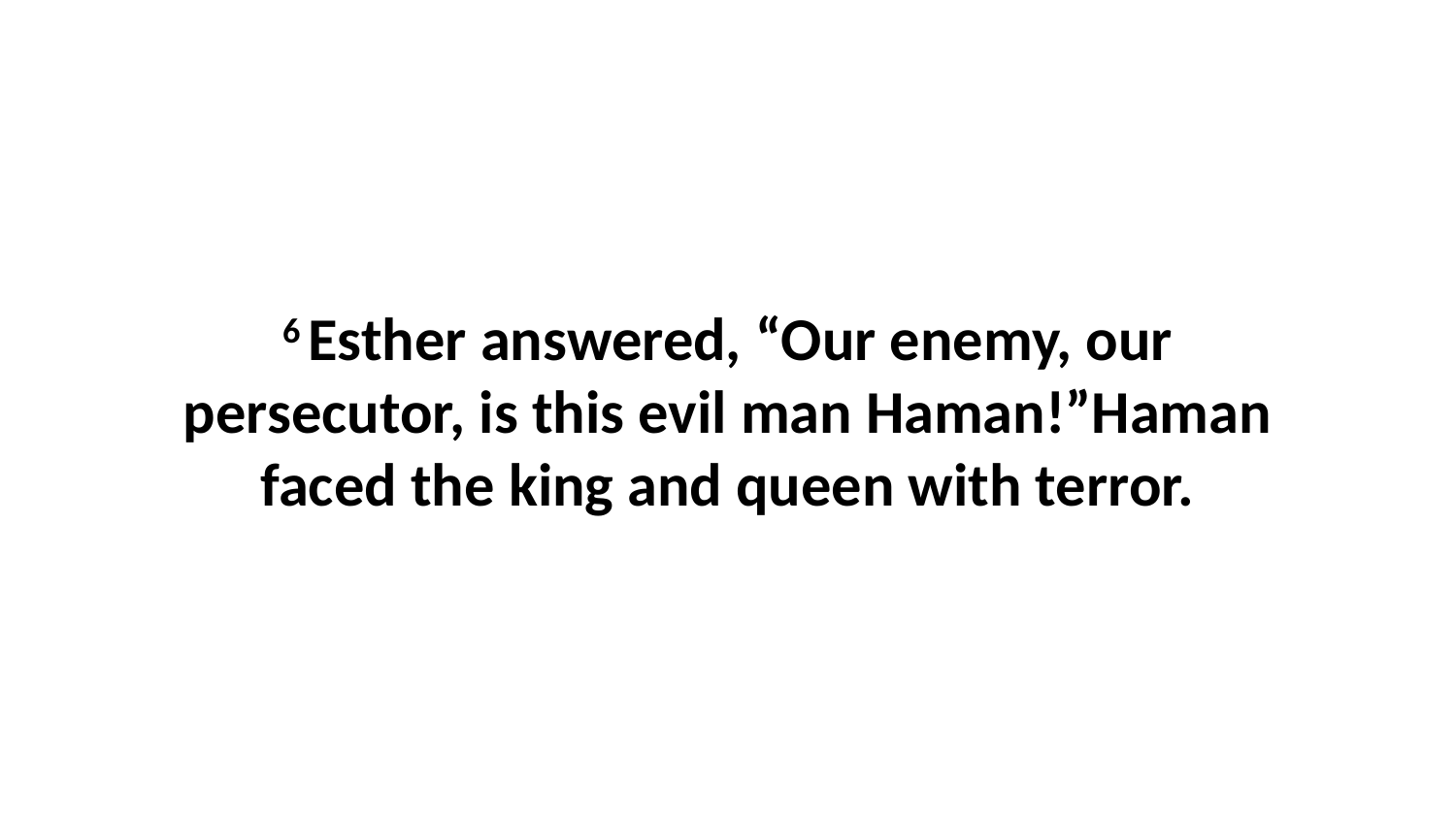

6 Esther answered, “Our enemy, our persecutor, is this evil man Haman!”Haman faced the king and queen with terror.